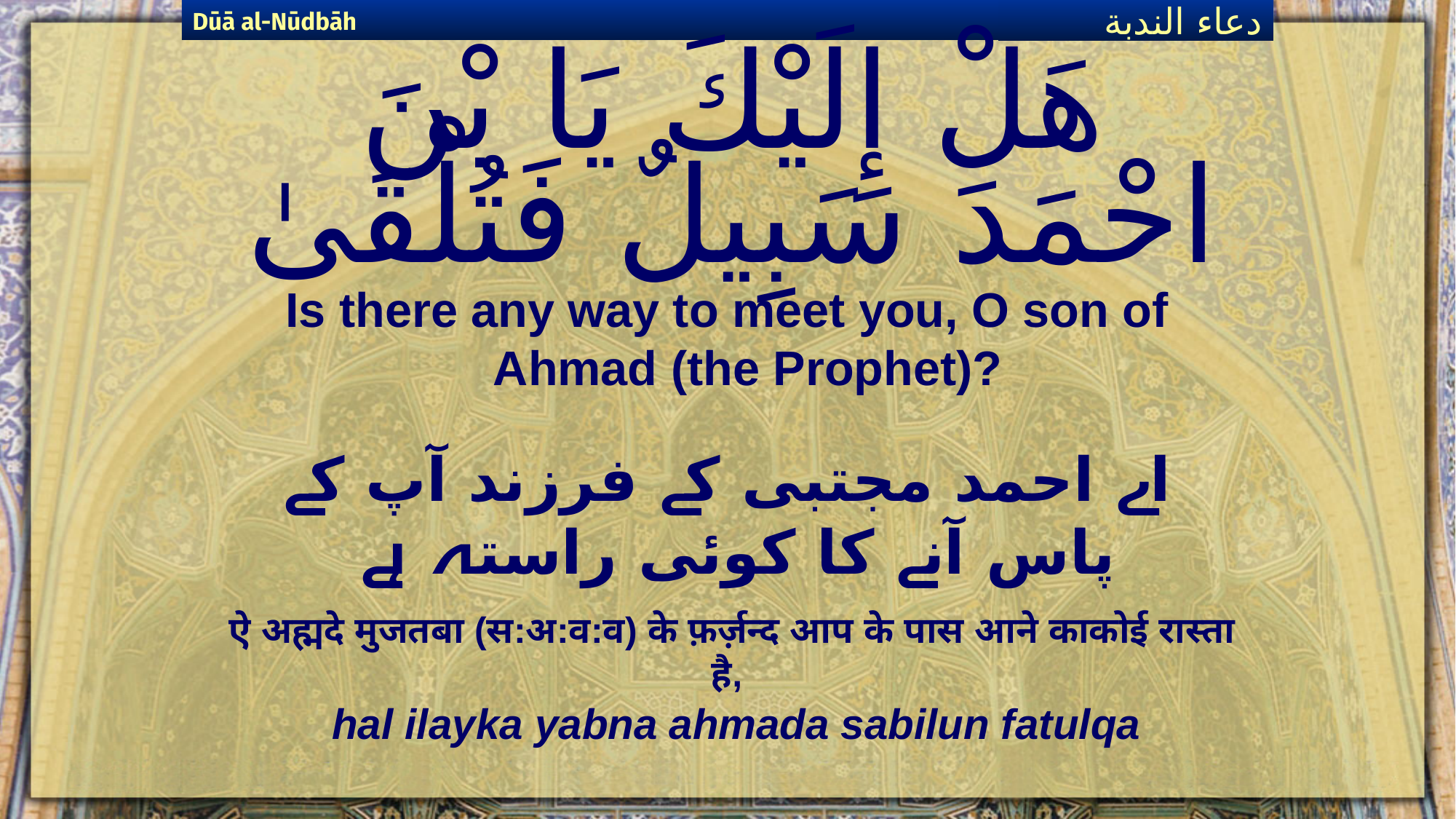

Dūā al-Nūdbāh
دعاء الندبة
# هَلْ إِلَيْكَ يَا بْنَ احْمَدَ سَبِيلٌ فَتُلْقَىٰ
Is there any way to meet you, O son of Ahmad (the Prophet)?
اے احمد مجتبی کے فرزند آپ کے پاس آنے کا کوئی راستہ ہے
ऐ अह्मदे मुजतबा (स:अ:व:व) के फ़र्ज़न्द आप के पास आने काकोई रास्ता है,
hal ilayka yabna ahmada sabilun fatulqa